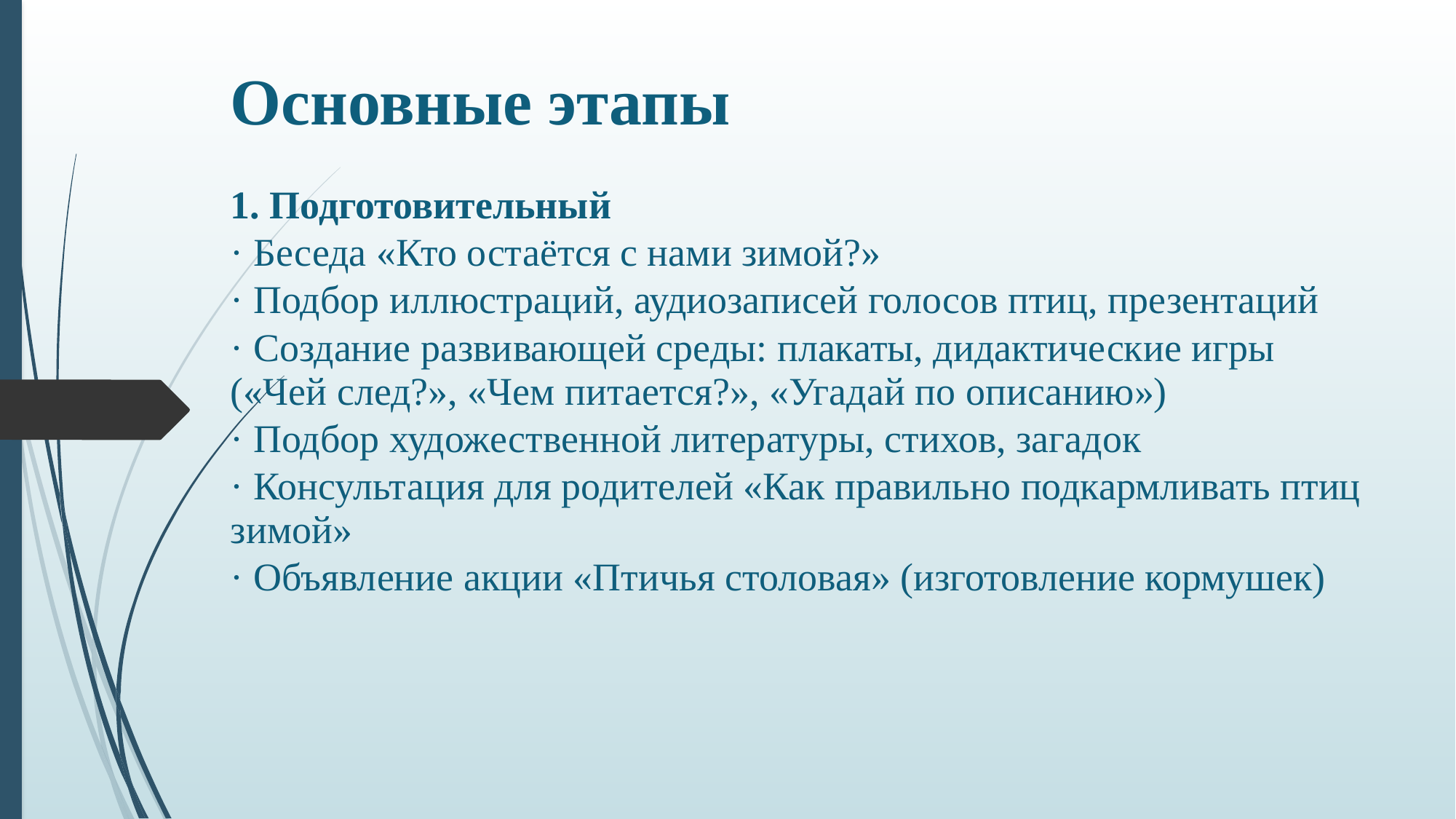

Основные этапы

1. Подготовительный
· Беседа «Кто остаётся с нами зимой?»
· Подбор иллюстраций, аудиозаписей голосов птиц, презентаций
· Создание развивающей среды: плакаты, дидактические игры («Чей след?», «Чем питается?», «Угадай по описанию»)
· Подбор художественной литературы, стихов, загадок
· Консультация для родителей «Как правильно подкармливать птиц зимой»
· Объявление акции «Птичья столовая» (изготовление кормушек)